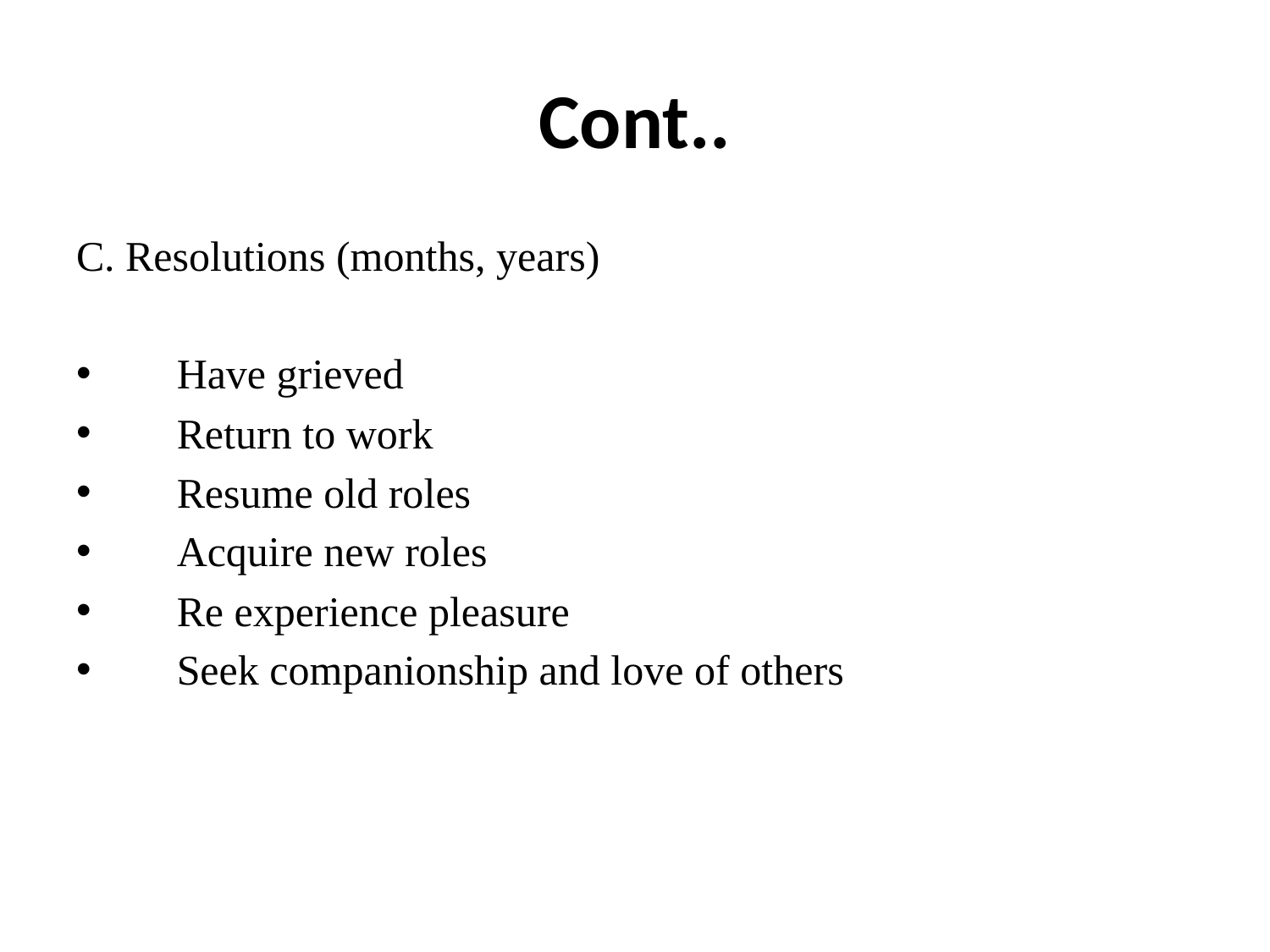

# Cont..
C. Resolutions (months, years)

     Have grieved
     Return to work
     Resume old roles
     Acquire new roles
     Re experience pleasure
     Seek companionship and love of others